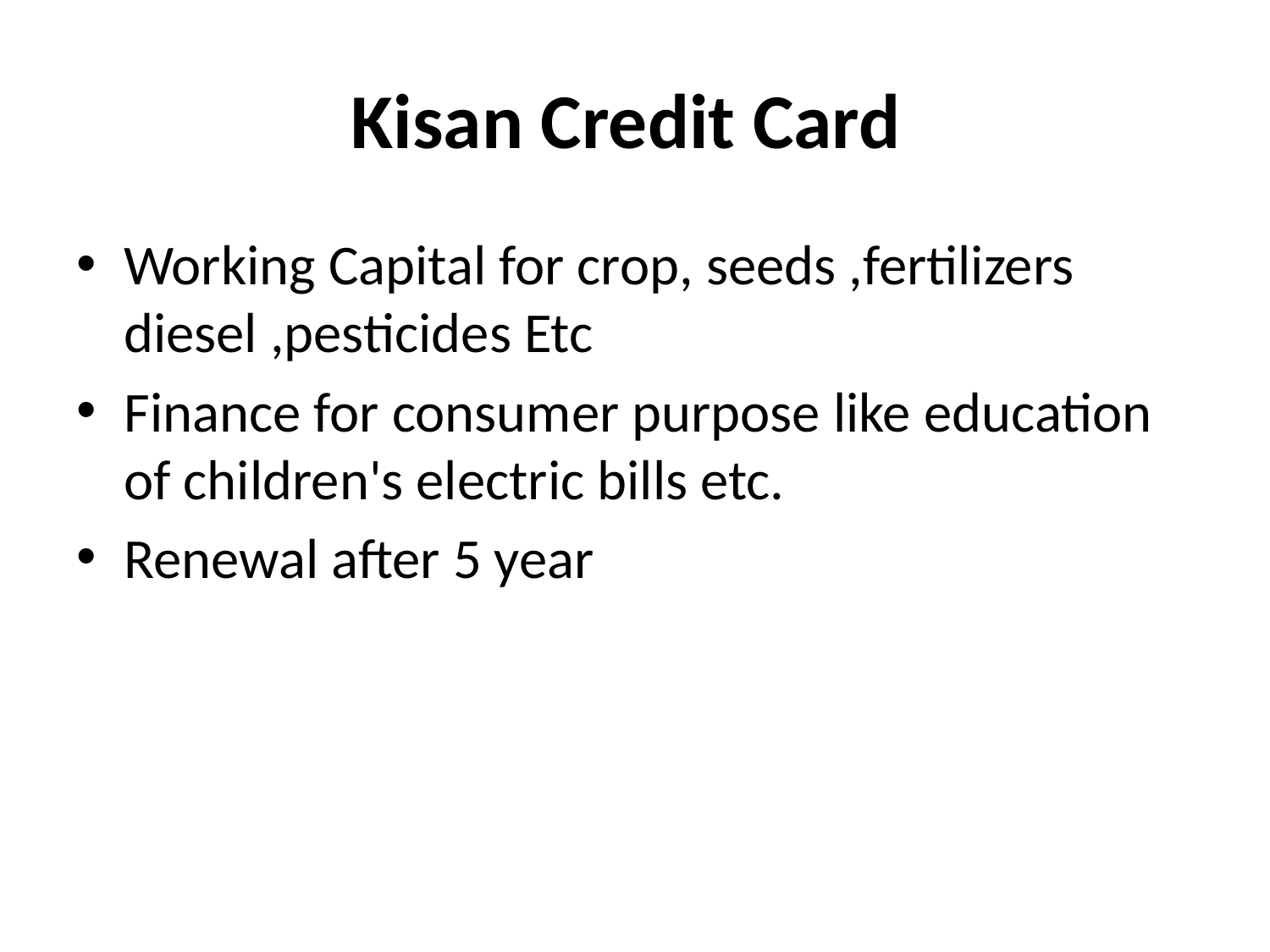

# Kisan Credit Card
Working Capital for crop, seeds ,fertilizers diesel ,pesticides Etc
Finance for consumer purpose like education of children's electric bills etc.
Renewal after 5 year